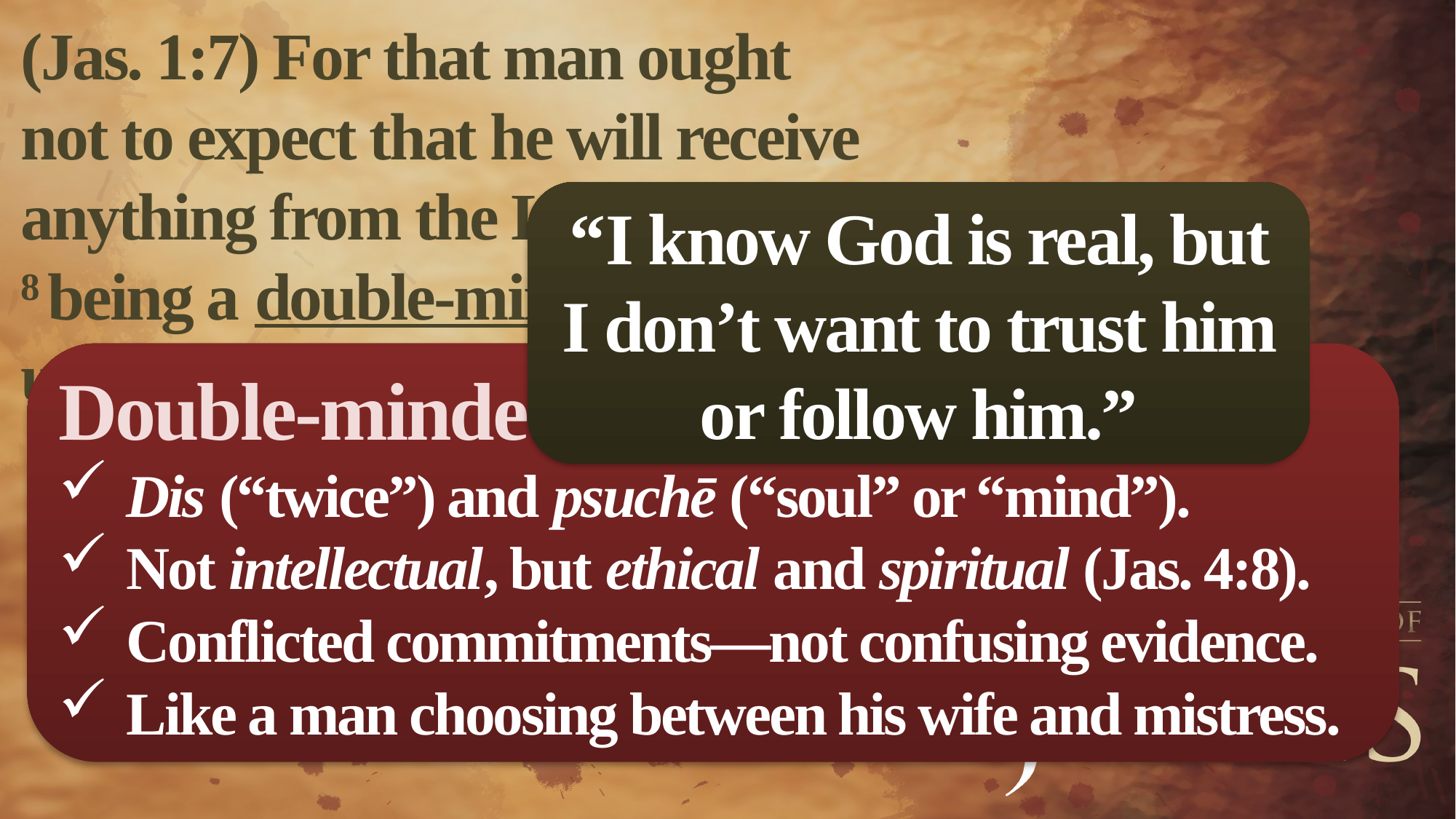

(Jas. 1:7) For that man ought not to expect that he will receive anything from the Lord,
8 being a double-minded man, unstable in all his ways.
“I know God is real, but I don’t want to trust him or follow him.”
Double-minded (dipsychos)
Dis (“twice”) and psuchē (“soul” or “mind”).
Not intellectual, but ethical and spiritual (Jas. 4:8).
Conflicted commitments—not confusing evidence.
Like a man choosing between his wife and mistress.